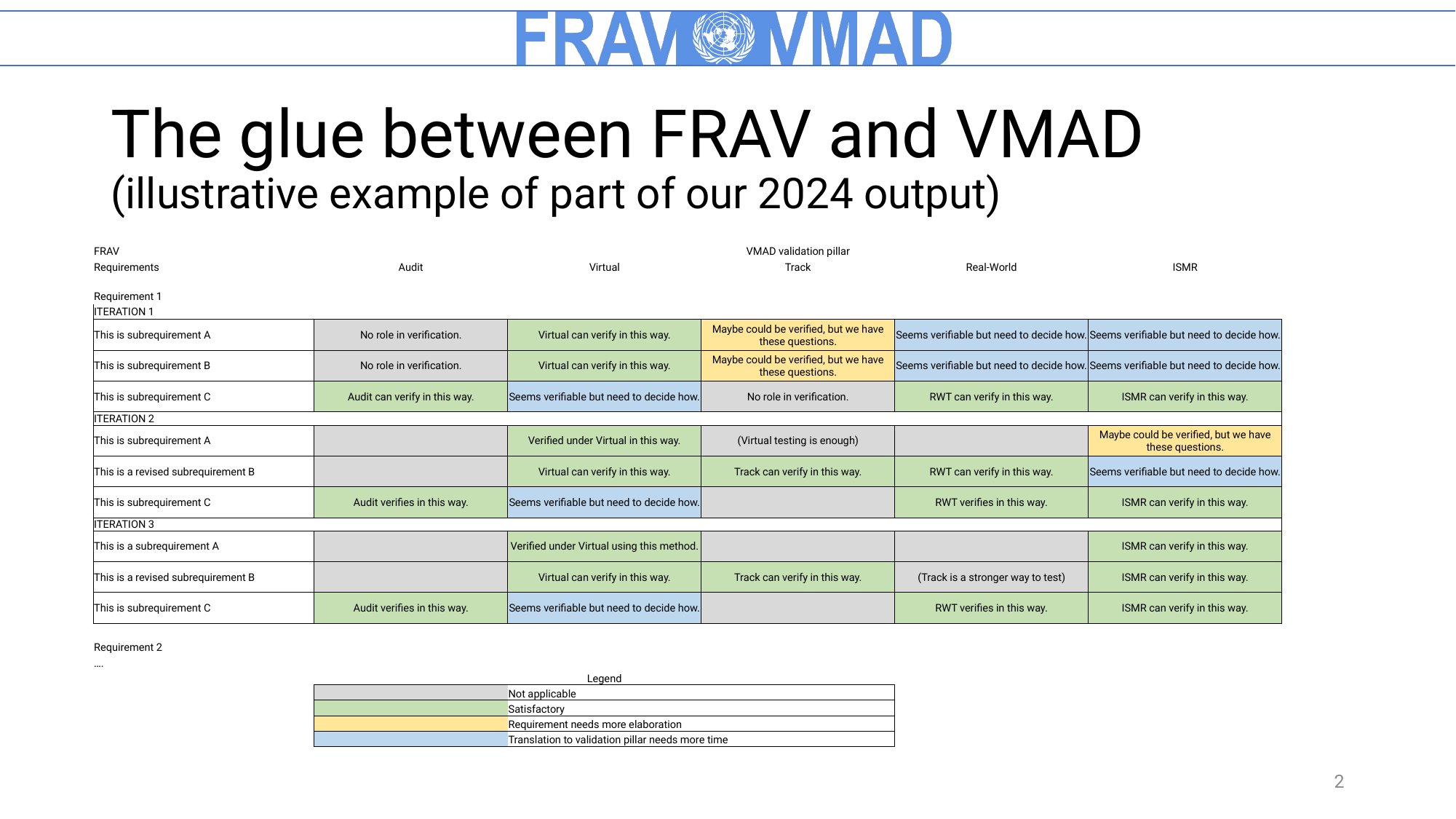

# The glue between FRAV and VMAD (illustrative example of part of our 2024 output)
| FRAV | VMAD validation pillar |  |  |  |  |  |
| --- | --- | --- | --- | --- | --- | --- |
| Requirements | Audit | Virtual | Track | Real-World | ISMR |  |
|  |  |  |  |  |  |  |
| Requirement 1 |  |  |  |  |  |  |
| ITERATION 1 |  |  |  |  |  |  |
| This is subrequirement A | No role in verification. | Virtual can verify in this way. | Maybe could be verified, but we have these questions. | Seems verifiable but need to decide how. | Seems verifiable but need to decide how. |  |
| This is subrequirement B | No role in verification. | Virtual can verify in this way. | Maybe could be verified, but we have these questions. | Seems verifiable but need to decide how. | Seems verifiable but need to decide how. |  |
| This is subrequirement C | Audit can verify in this way. | Seems verifiable but need to decide how. | No role in verification. | RWT can verify in this way. | ISMR can verify in this way. |  |
| ITERATION 2 |  |  |  |  |  |  |
| This is subrequirement A |  | Verified under Virtual in this way. | (Virtual testing is enough) |  | Maybe could be verified, but we have these questions. |  |
| This is a revised subrequirement B |  | Virtual can verify in this way. | Track can verify in this way. | RWT can verify in this way. | Seems verifiable but need to decide how. |  |
| This is subrequirement C | Audit verifies in this way. | Seems verifiable but need to decide how. |  | RWT verifies in this way. | ISMR can verify in this way. |  |
| ITERATION 3 |  |  |  |  |  |  |
| This is a subrequirement A |  | Verified under Virtual using this method. |  |  | ISMR can verify in this way. |  |
| This is a revised subrequirement B |  | Virtual can verify in this way. | Track can verify in this way. | (Track is a stronger way to test) | ISMR can verify in this way. |  |
| This is subrequirement C | Audit verifies in this way. | Seems verifiable but need to decide how. |  | RWT verifies in this way. | ISMR can verify in this way. |  |
|  |  |  |  |  |  |  |
| Requirement 2 |  |  |  |  |  |  |
| …. |  |  |  |  |  |  |
|  |  | Legend |  |  |  |  |
|  |  | Not applicable |  |  |  |  |
|  |  | Satisfactory |  |  |  |  |
|  |  | Requirement needs more elaboration |  |  |  |  |
|  |  | Translation to validation pillar needs more time |  |  |  |  |
|  |  |  |  |  |  |  |
2